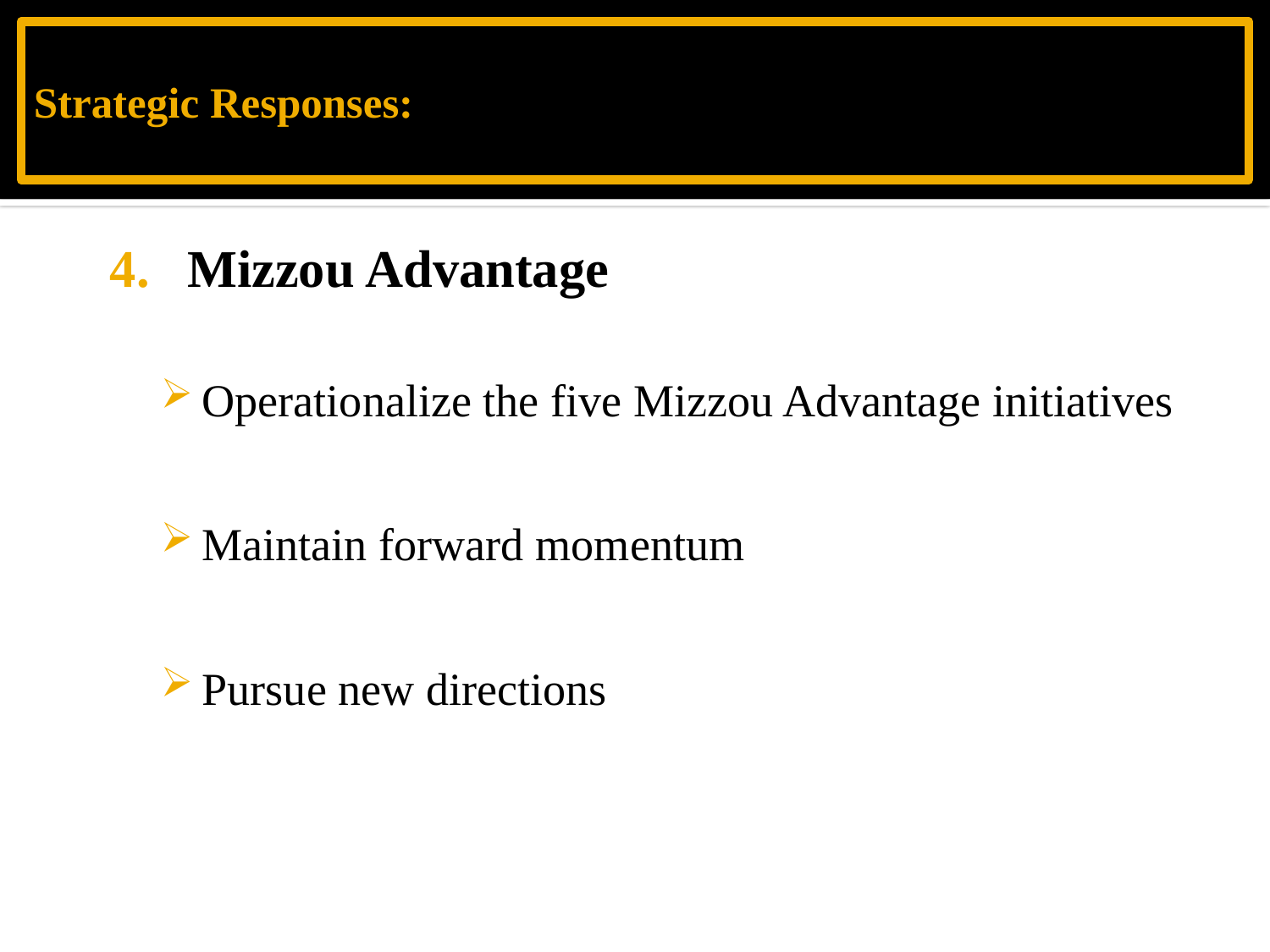

# Strategic Responses:
Mizzou Advantage

Operationalize the five Mizzou Advantage initiatives

Maintain forward momentum

Pursue new directions